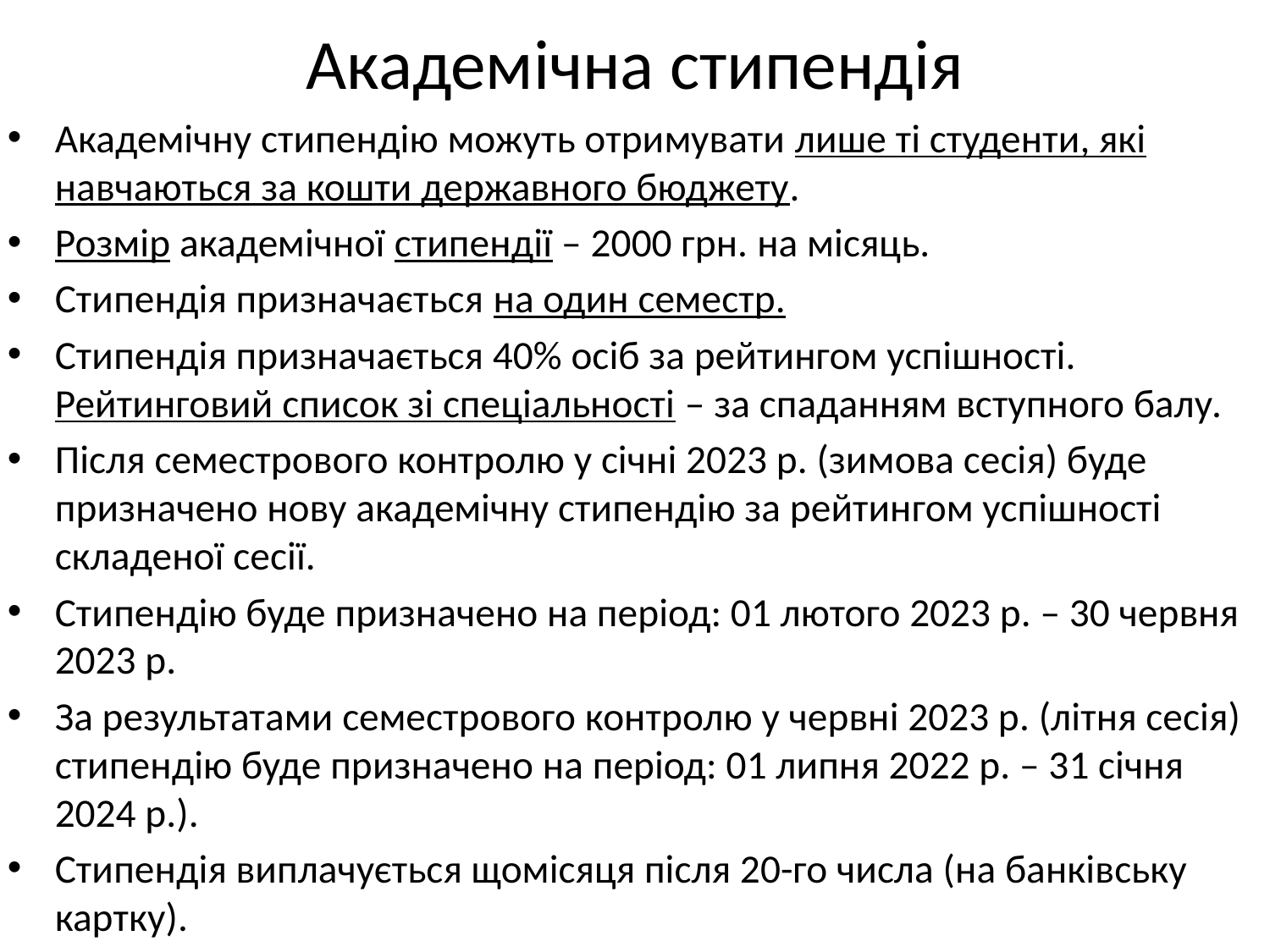

# Академічна стипендія
Академічну стипендію можуть отримувати лише ті студенти, які навчаються за кошти державного бюджету.
Розмір академічної стипендії – 2000 грн. на місяць.
Стипендія призначається на один семестр.
Стипендія призначається 40% осіб за рейтингом успішності. Рейтинговий список зі спеціальності – за спаданням вступного балу.
Після семестрового контролю у січні 2023 р. (зимова сесія) буде призначено нову академічну стипендію за рейтингом успішності складеної сесії.
Стипендію буде призначено на період: 01 лютого 2023 р. – 30 червня 2023 р.
За результатами семестрового контролю у червні 2023 р. (літня сесія) стипендію буде призначено на період: 01 липня 2022 р. – 31 січня    2024 р.).
Стипендія виплачується щомісяця після 20-го числа (на банківську картку).